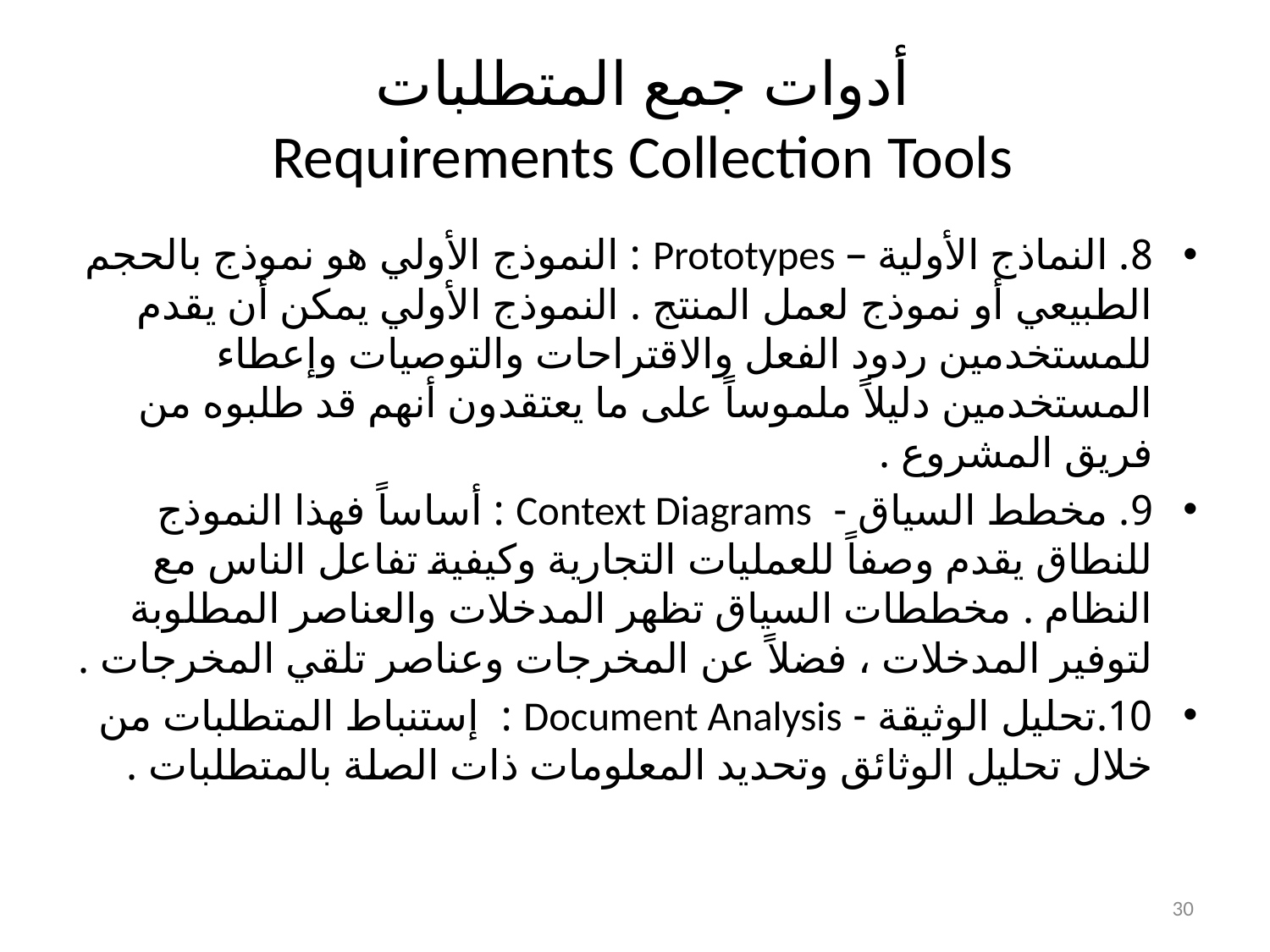

# أدوات جمع المتطلبات Requirements Collection Tools
8. النماذج الأولية – Prototypes : النموذج الأولي هو نموذج بالحجم الطبيعي أو نموذج لعمل المنتج . النموذج الأولي يمكن أن يقدم للمستخدمين ردود الفعل والاقتراحات والتوصيات وإعطاء المستخدمين دليلاً ملموساً على ما يعتقدون أنهم قد طلبوه من فريق المشروع .
9. مخطط السياق -  Context Diagrams : أساساً فهذا النموذج للنطاق يقدم وصفاً للعمليات التجارية وكيفية تفاعل الناس مع النظام . مخططات السياق تظهر المدخلات والعناصر المطلوبة لتوفير المدخلات ، فضلاً عن المخرجات وعناصر تلقي المخرجات .
10.	تحليل الوثيقة - Document Analysis :  إستنباط المتطلبات من خلال تحليل الوثائق وتحديد المعلومات ذات الصلة بالمتطلبات .

30